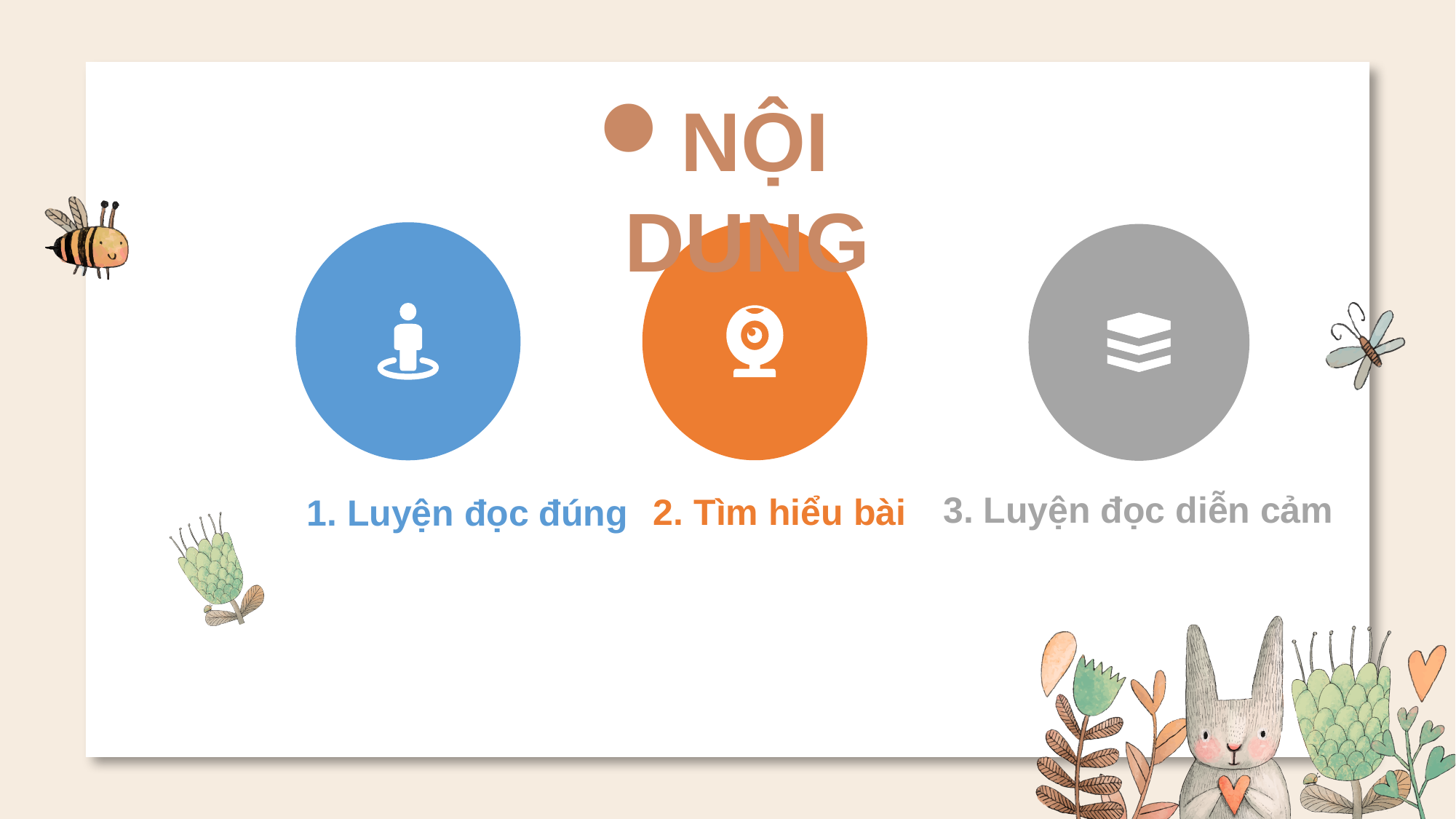

NỘI DUNG

2. Tìm hiểu bài

1. Luyện đọc đúng

3. Luyện đọc diễn cảm